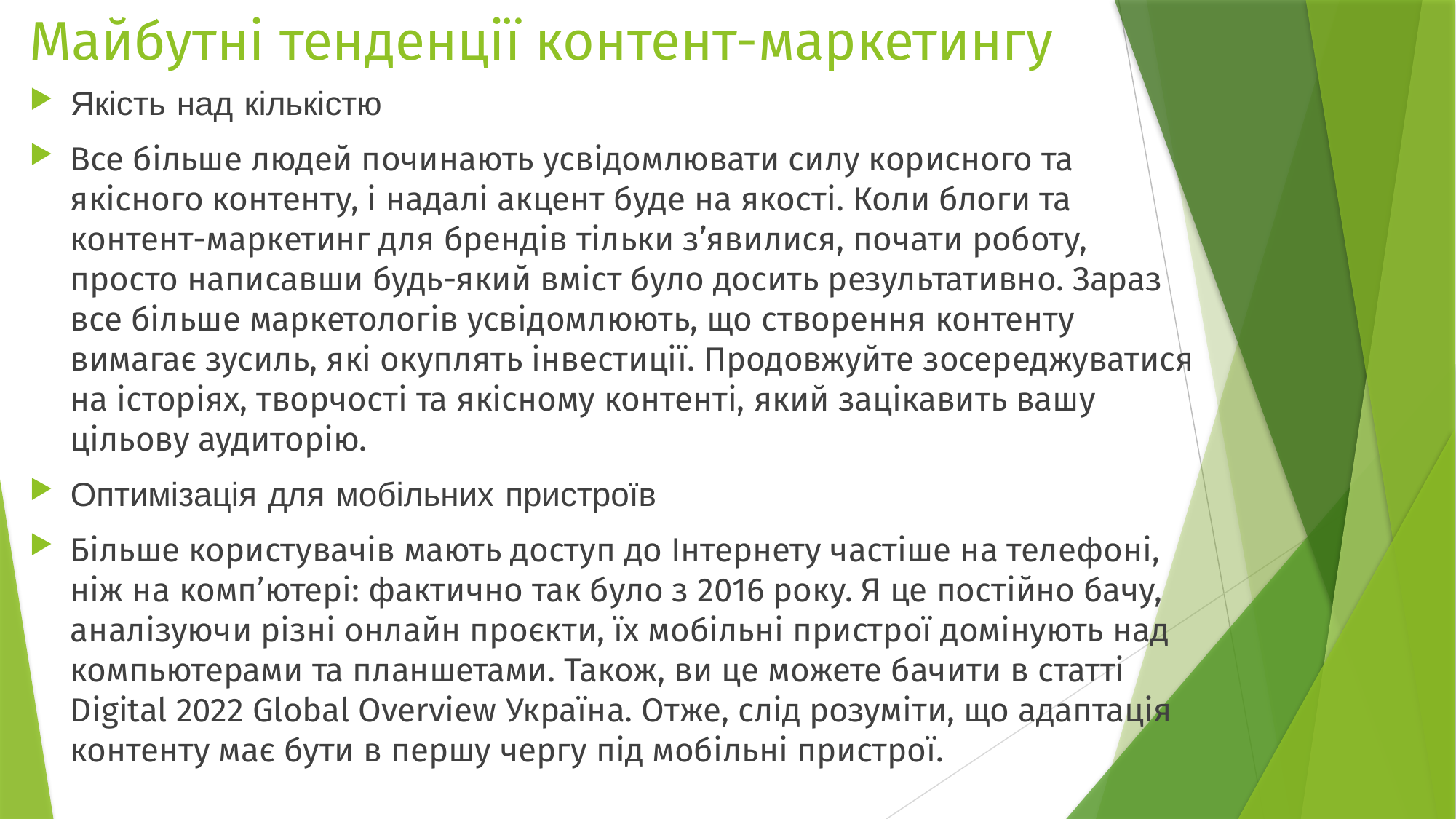

# Майбутні тенденції контент-маркетингу
Якість над кількістю
Все більше людей починають усвідомлювати силу корисного та якісного контенту, і надалі акцент буде на якості. Коли блоги та контент-маркетинг для брендів тільки з’явилися, почати роботу, просто написавши будь-який вміст було досить результативно. Зараз все більше маркетологів усвідомлюють, що створення контенту вимагає зусиль, які окуплять інвестиції. Продовжуйте зосереджуватися на історіях, творчості та якісному контенті, який зацікавить вашу цільову аудиторію.
Оптимізація для мобільних пристроїв
Більше користувачів мають доступ до Інтернету частіше на телефоні, ніж на комп’ютері: фактично так було з 2016 року. Я це постійно бачу, аналізуючи різні онлайн проєкти, їх мобільні пристрої домінують над компьютерами та планшетами. Також, ви це можете бачити в статті Digital 2022 Global Overview Україна. Отже, слід розуміти, що адаптація контенту має бути в першу чергу під мобільні пристрої.